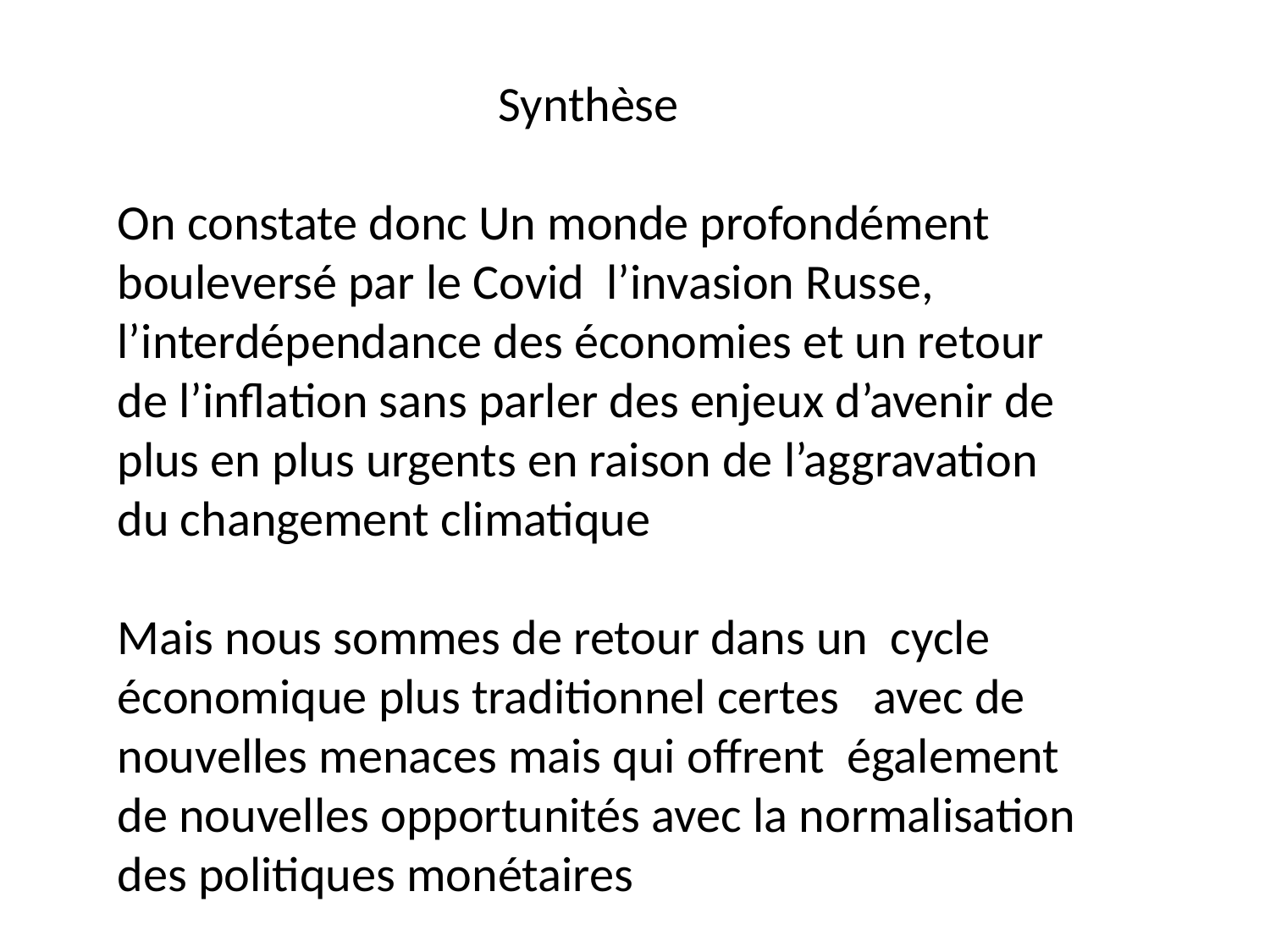

Synthèse

On constate donc Un monde profondément bouleversé par le Covid  l’invasion Russe, l’interdépendance des économies et un retour de l’inflation sans parler des enjeux d’avenir de plus en plus urgents en raison de l’aggravation du changement climatique

Mais nous sommes de retour dans un  cycle économique plus traditionnel certes   avec de nouvelles menaces mais qui offrent  également  de nouvelles opportunités avec la normalisation des politiques monétaires

1